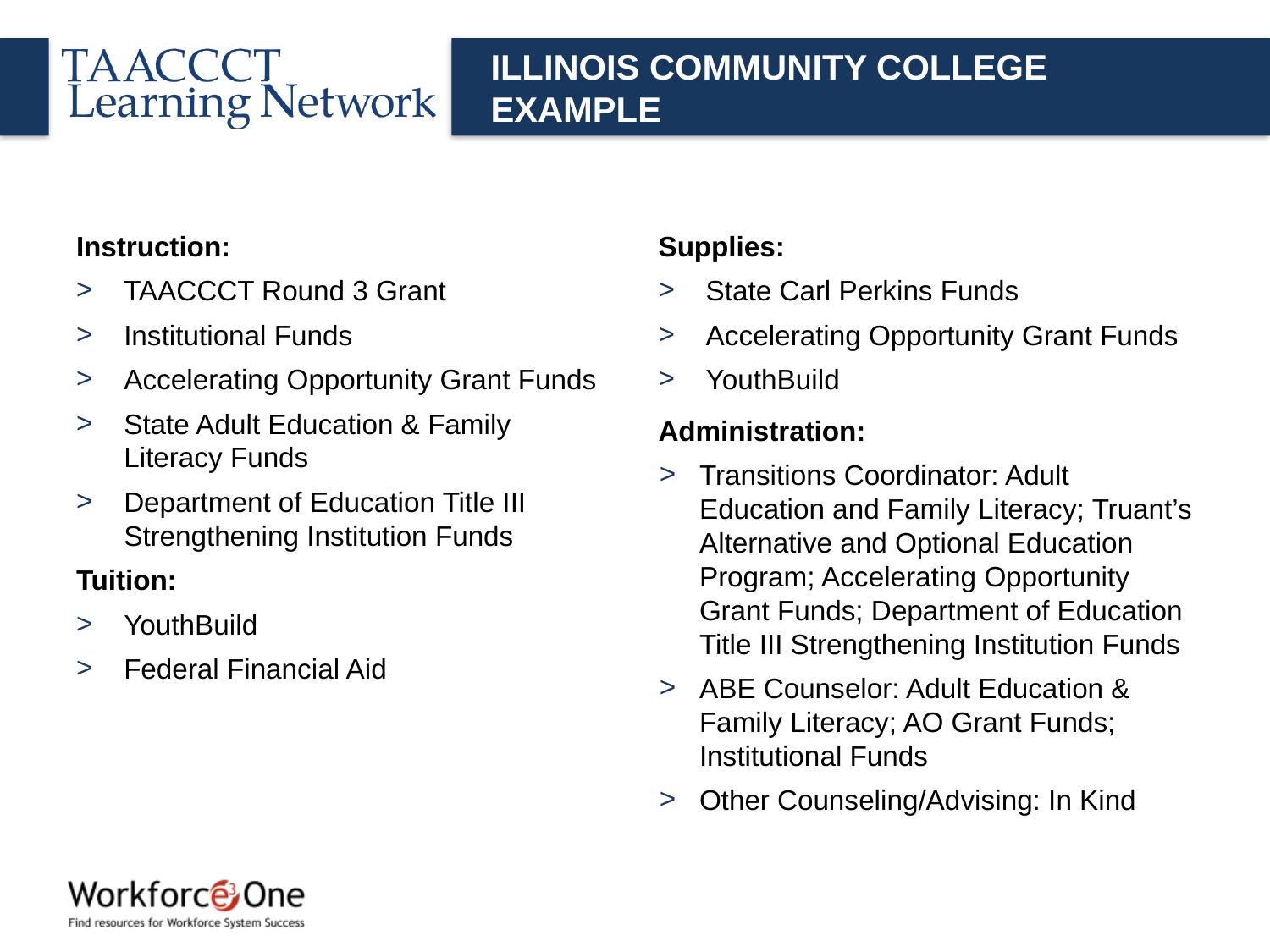

# ILLINOIS COMMUNITY COLLEGE EXAMPLE
Instruction:
TAACCCT Round 3 Grant
Institutional Funds
Accelerating Opportunity Grant Funds
State Adult Education & Family Literacy Funds
Department of Education Title III Strengthening Institution Funds
Tuition:
YouthBuild
Federal Financial Aid

Supplies:
State Carl Perkins Funds
Accelerating Opportunity Grant Funds
YouthBuild
Administration:
Transitions Coordinator: Adult Education and Family Literacy; Truant’s Alternative and Optional Education Program; Accelerating Opportunity Grant Funds; Department of Education Title III Strengthening Institution Funds
ABE Counselor: Adult Education & Family Literacy; AO Grant Funds; Institutional Funds
Other Counseling/Advising: In Kind